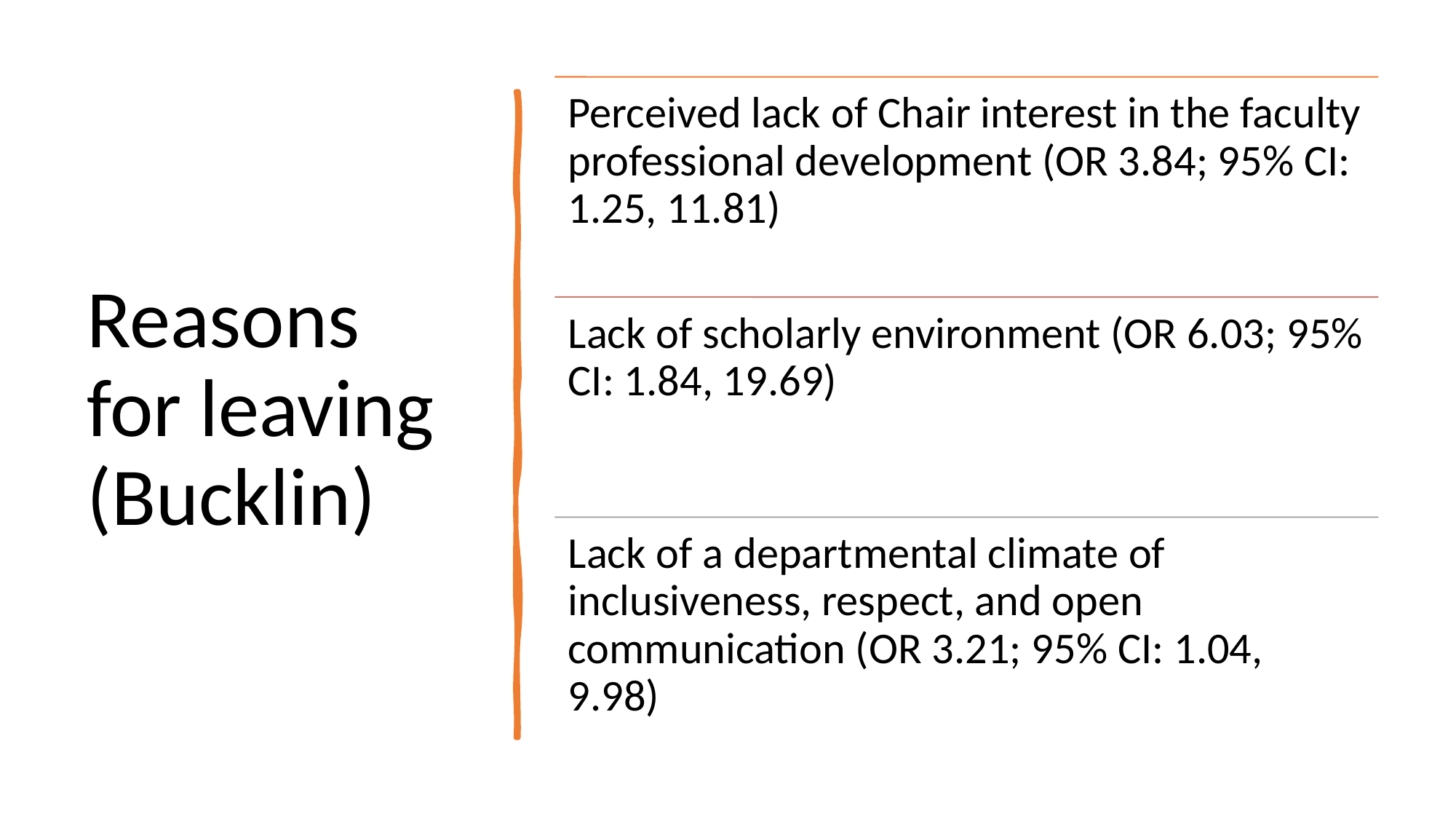

Perceived lack of Chair interest in the faculty professional development (OR 3.84; 95% CI: 1.25, 11.81)
Lack of scholarly environment (OR 6.03; 95% CI: 1.84, 19.69)
Lack of a departmental climate of inclusiveness, respect, and open communication (OR 3.21; 95% CI: 1.04, 9.98)
# Reasons for leaving (Bucklin)